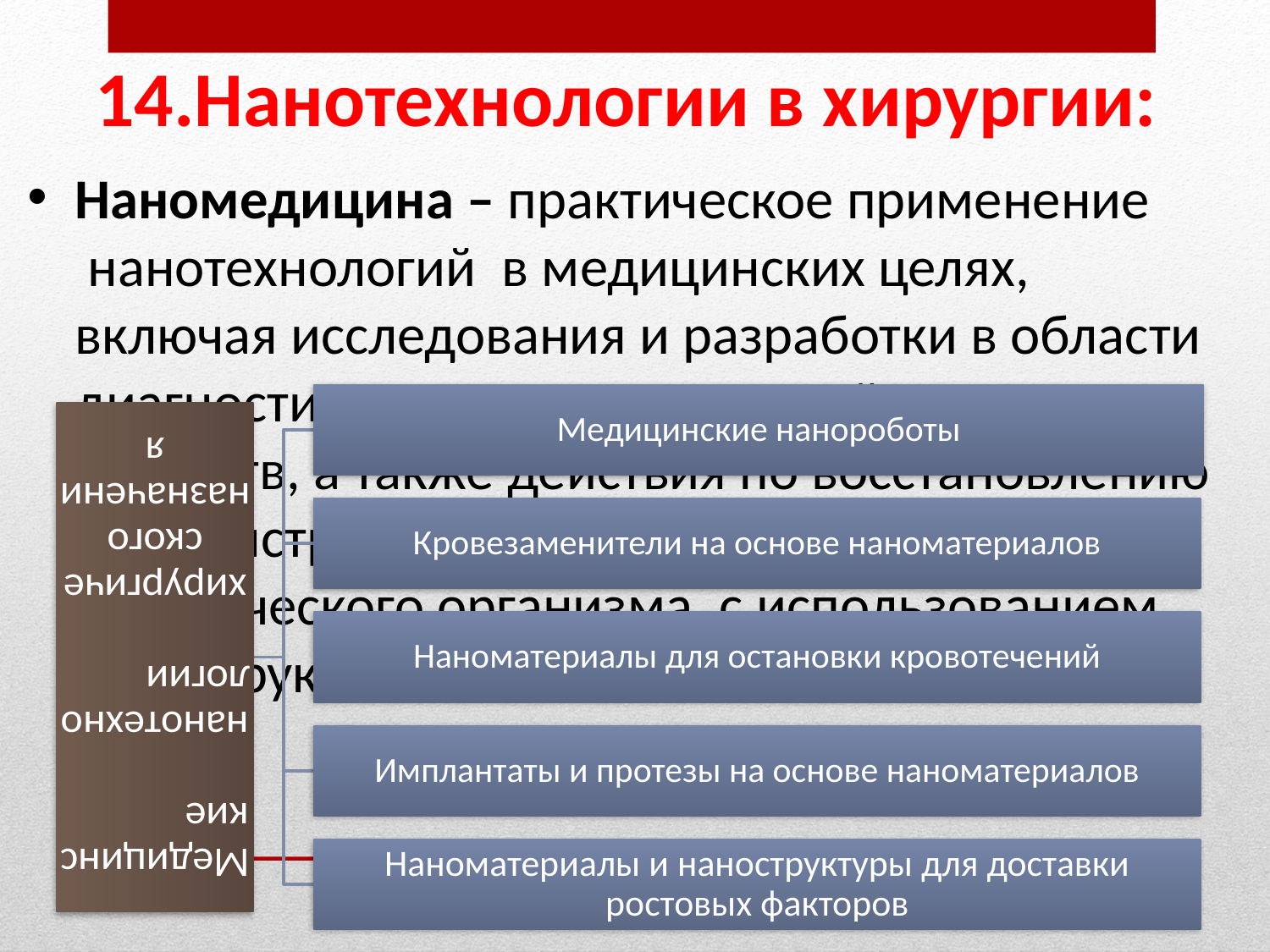

14.Нанотехнологии в хирургии:
Наномедицина – практическое применение  нанотехнологий  в медицинских целях, включая исследования и разработки в области диагностики, контроля, адресной доставки лекарств, а также действия по восстановлению и реконструкции биологических систем человеческого организма, с использованием наноструктур и наноустройств.

Медицинские нанороботы

Кровезаменители на основе наноматериалов

Медицинские                         нанотехнологии                        хирургического назначения
Наноматериалы для остановки кровотечений

Имплантаты и протезы на основе наноматериалов
Наноматериалы и наноструктуры для доставки ростовых факторов